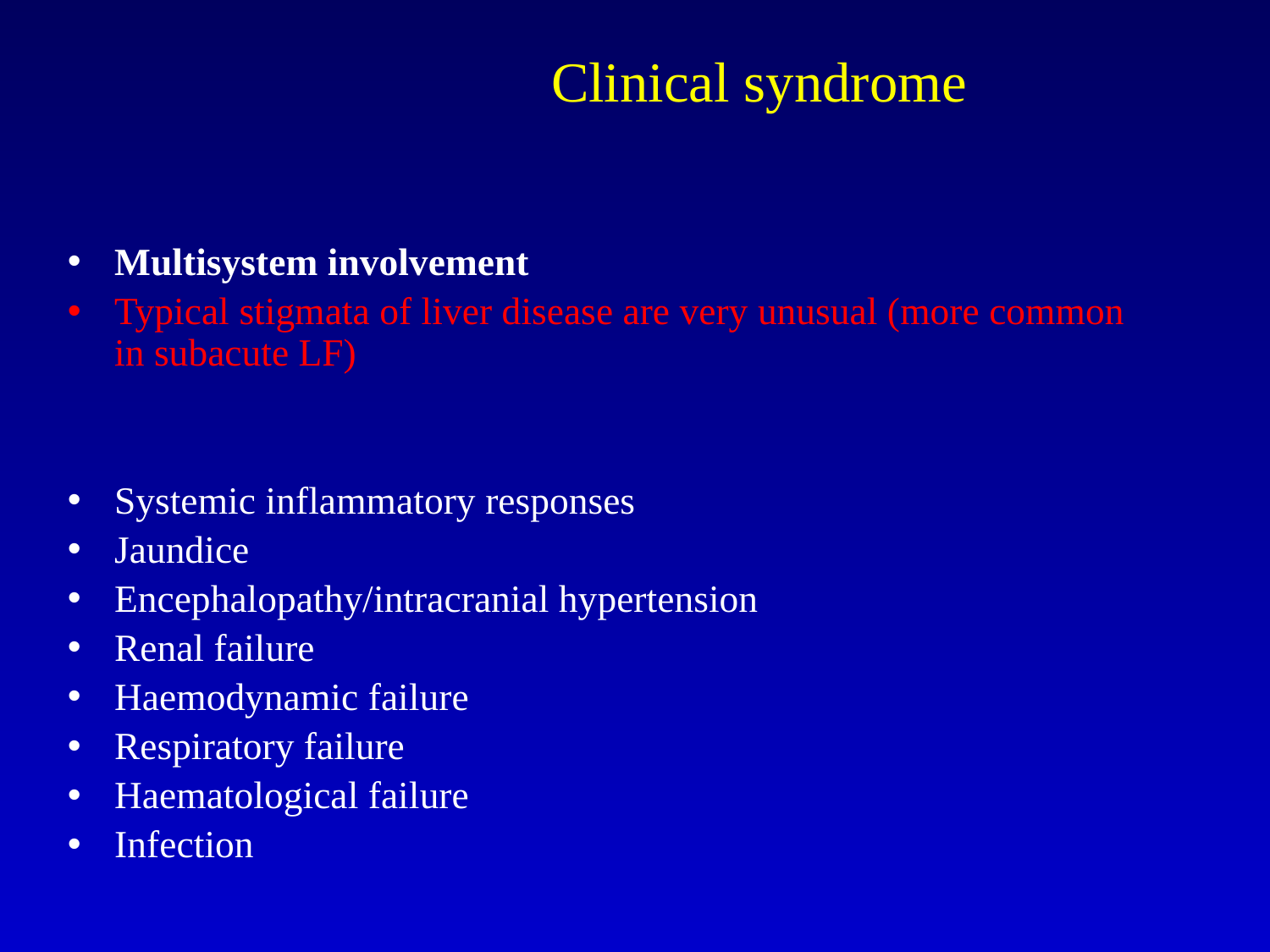

# Clinical syndrome
Multisystem involvement
Typical stigmata of liver disease are very unusual (more common in subacute LF)

Systemic inflammatory responses
Jaundice
Encephalopathy/intracranial hypertension
Renal failure
Haemodynamic failure
Respiratory failure
Haematological failure
Infection